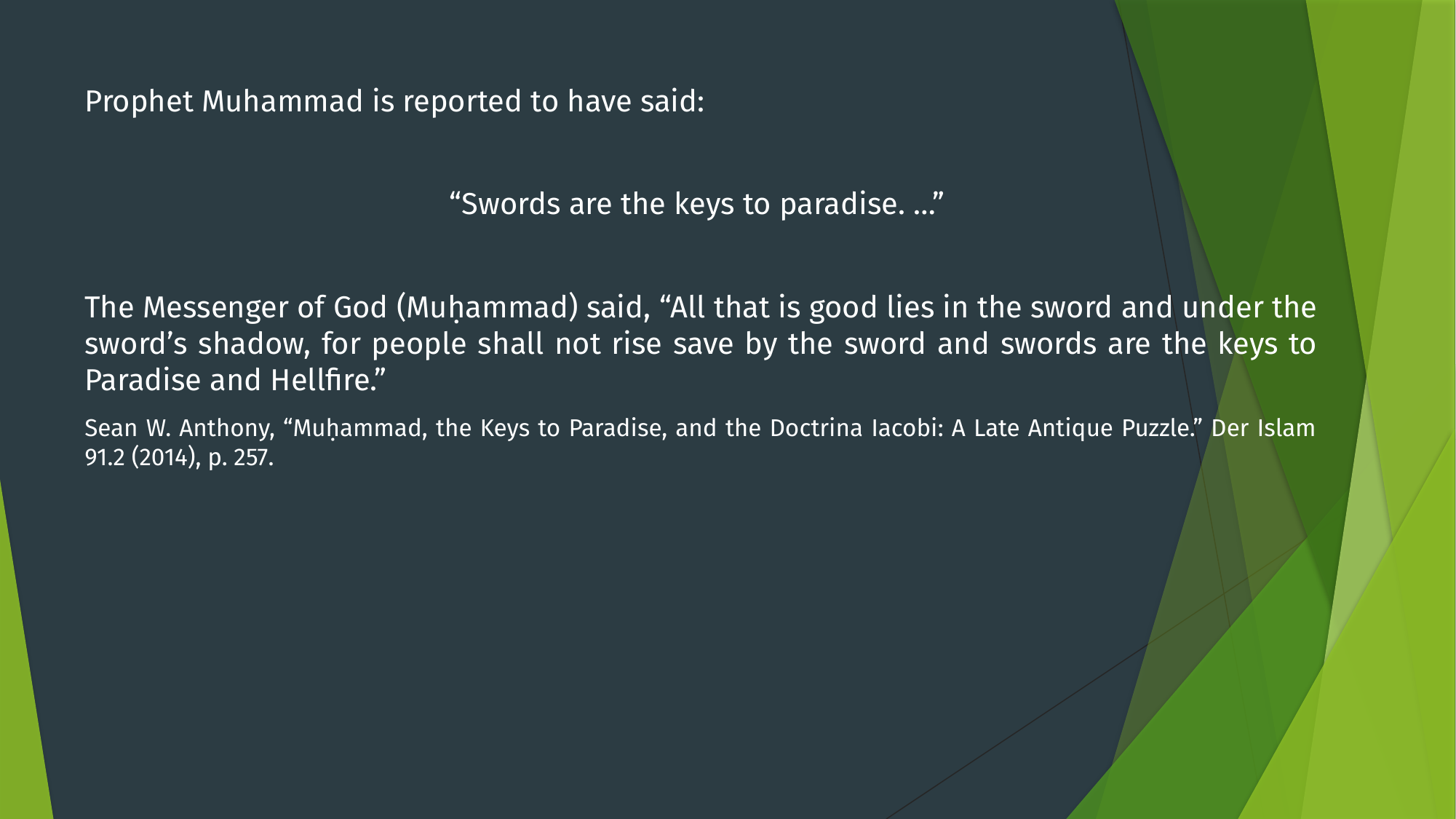

Prophet Muhammad is reported to have said:

“Swords are the keys to paradise. …”

The Messenger of God (Muḥammad) said, “All that is good lies in the sword and under the sword’s shadow, for people shall not rise save by the sword and swords are the keys to Paradise and Hellfire.”
Sean W. Anthony, “Muḥammad, the Keys to Paradise, and the Doctrina Iacobi: A Late Antique Puzzle.” Der Islam 91.2 (2014), p. 257.